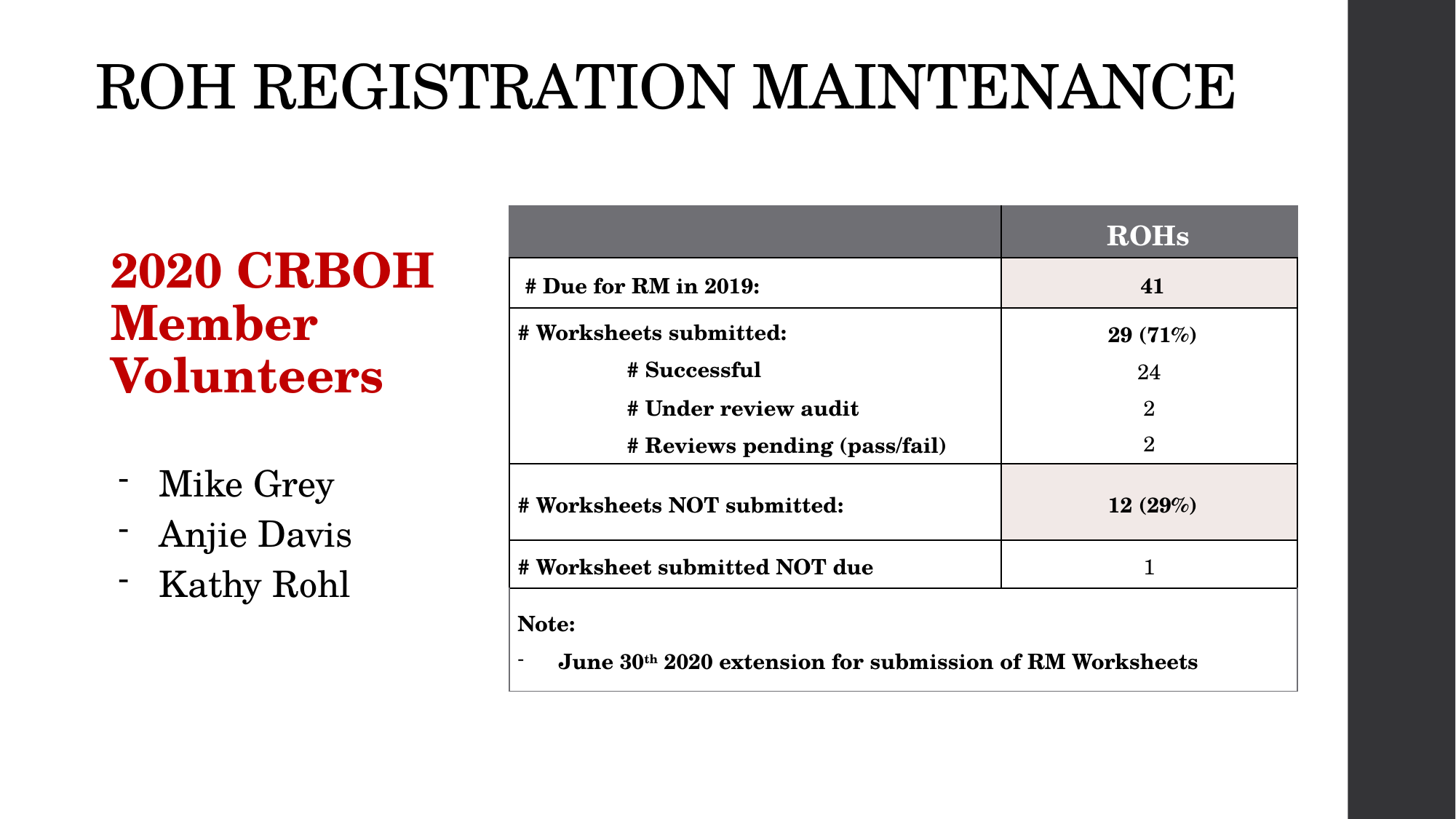

# ROH REGISTRATION MAINTENANCE
|  | ROHs |
| --- | --- |
| # Due for RM in 2019: | 41 |
| # Worksheets submitted: # Successful # Under review audit # Reviews pending (pass/fail) | 29 (71%) 24 2 2 |
| # Worksheets NOT submitted: | 12 (29%) |
| # Worksheet submitted NOT due | 1 |
| Note: June 30th 2020 extension for submission of RM Worksheets |  |
2020 CRBOH Member
Volunteers
Mike Grey
Anjie Davis
Kathy Rohl